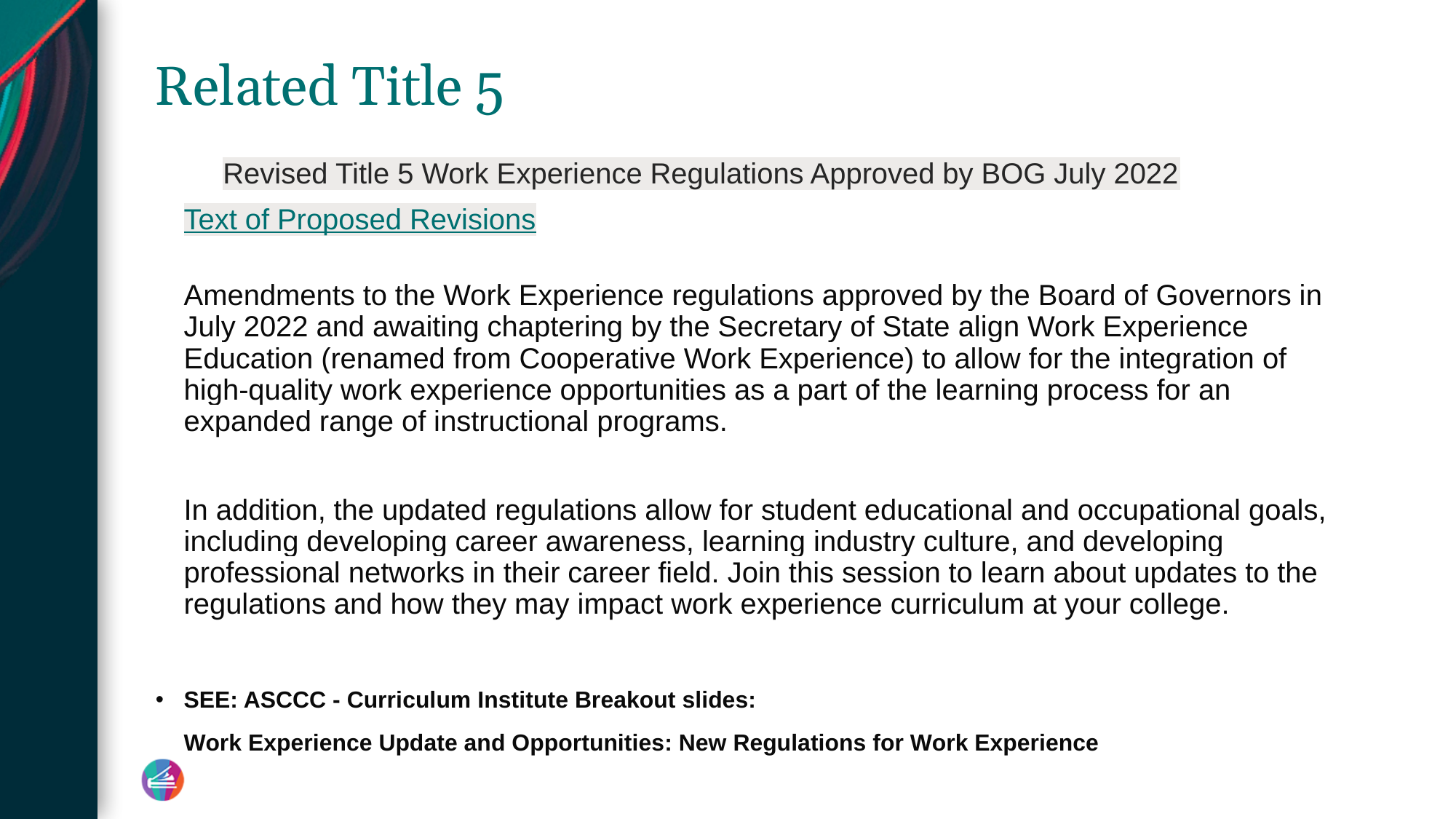

# Related Title 5
Revised Title 5 Work Experience Regulations Approved by BOG July 2022​
Text of Proposed Revisions

Amendments to the Work Experience regulations approved by the Board of Governors in July 2022 and awaiting chaptering by the Secretary of State align Work Experience Education (renamed from Cooperative Work Experience) to allow for the integration of high-quality work experience opportunities as a part of the learning process for an expanded range of instructional programs.

In addition, the updated regulations allow for student educational and occupational goals, including developing career awareness, learning industry culture, and developing professional networks in their career field. Join this session to learn about updates to the regulations and how they may impact work experience curriculum at your college.

SEE: ASCCC - Curriculum Institute Breakout slides:
Work Experience Update and Opportunities: New Regulations for Work Experience